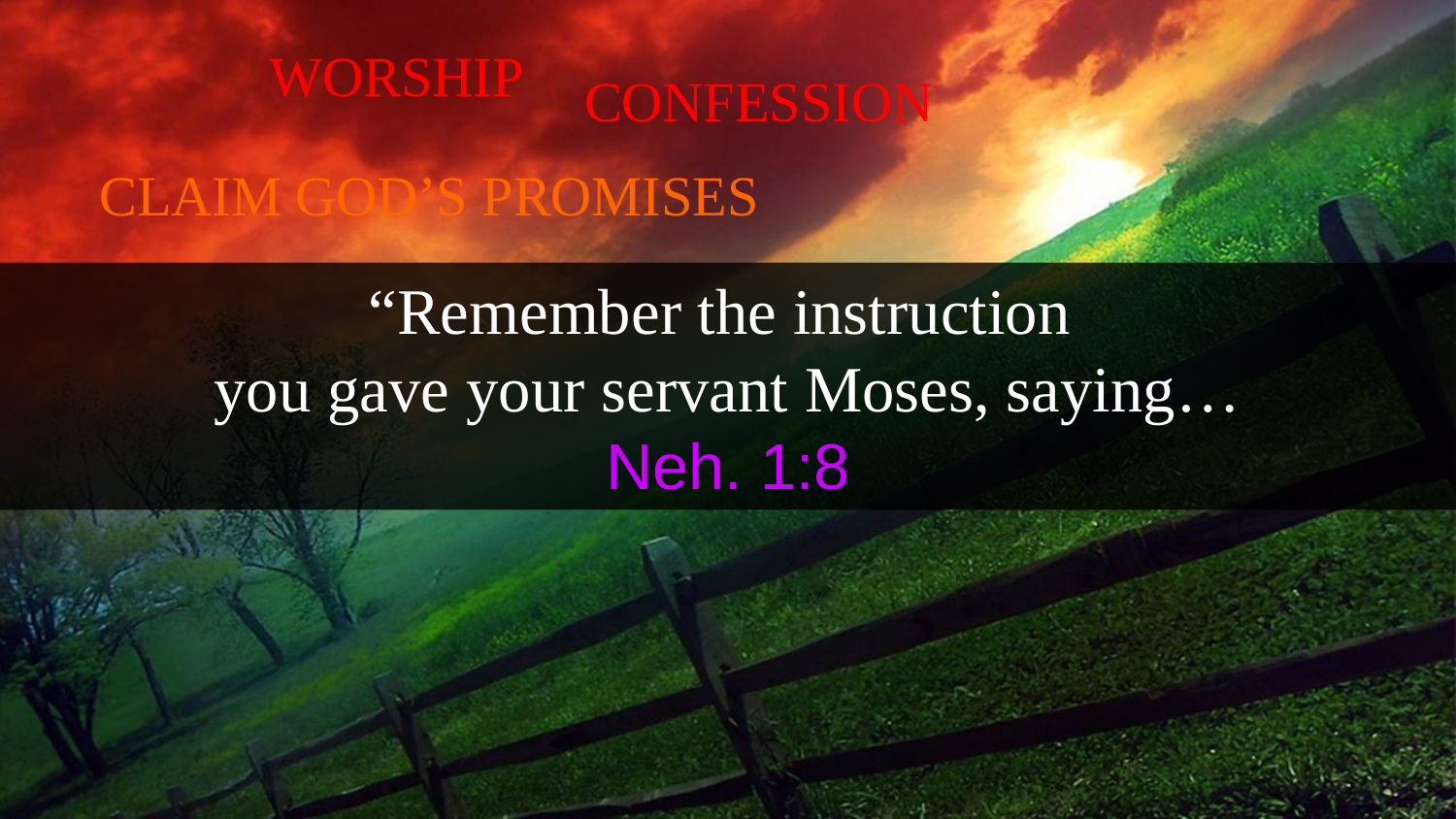

WORSHIP
CONFESSION
CLAIM GOD’S PROMISES
“Remember the instruction
you gave your servant Moses, saying…
Neh. 1:8